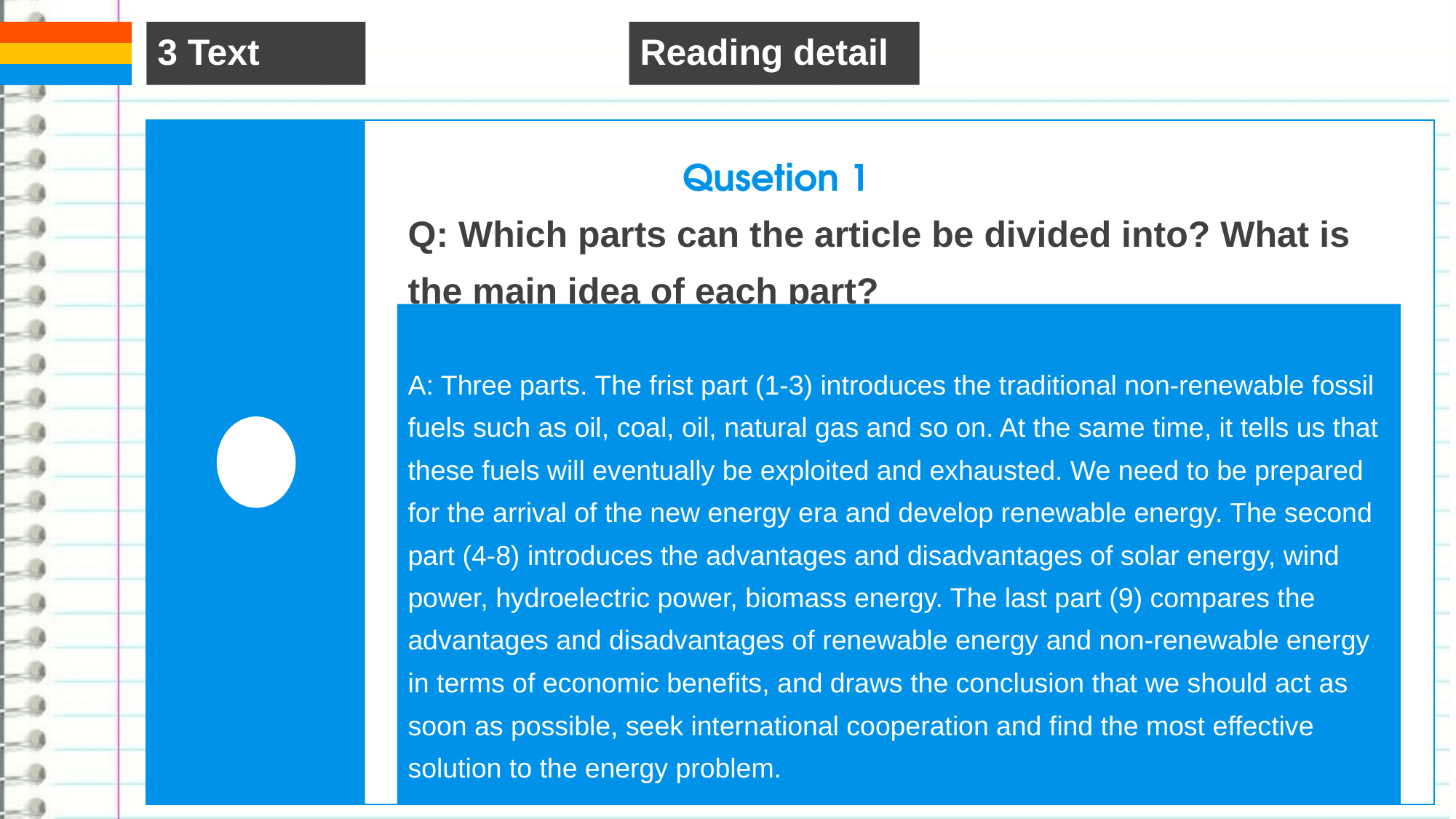

3 Text
Reading detail

Qusetion 1
Q: Which parts can the article be divided into? What is the main idea of each part?

A: Three parts. The frist part (1-3) introduces the traditional non-renewable fossil fuels such as oil, coal, oil, natural gas and so on. At the same time, it tells us that these fuels will eventually be exploited and exhausted. We need to be prepared for the arrival of the new energy era and develop renewable energy. The second part (4-8) introduces the advantages and disadvantages of solar energy, wind power, hydroelectric power, biomass energy. The last part (9) compares the advantages and disadvantages of renewable energy and non-renewable energy in terms of economic benefits, and draws the conclusion that we should act as soon as possible, seek international cooperation and find the most effective solution to the energy problem.